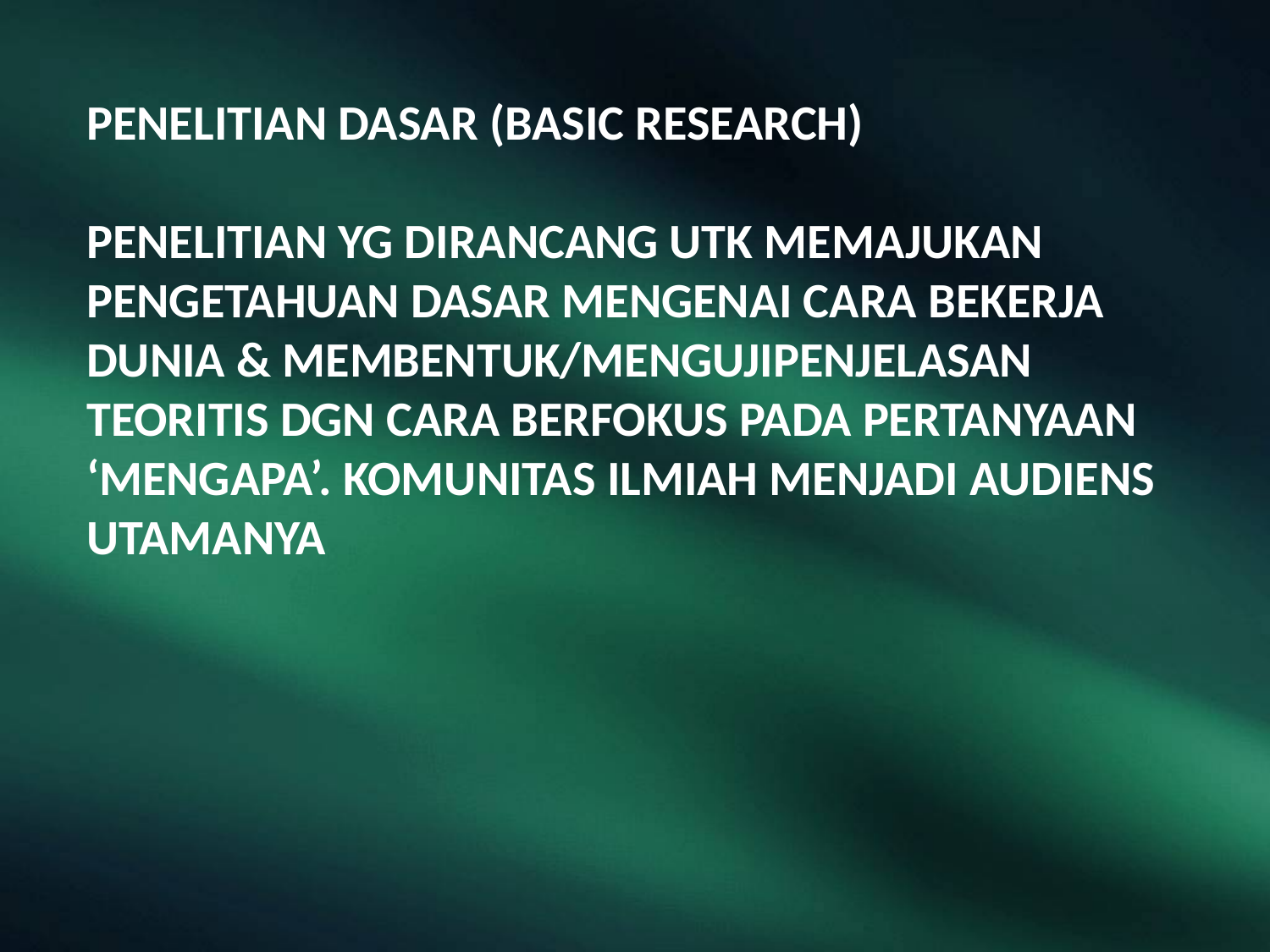

PENELITIAN DASAR (BASIC RESEARCH)

PENELITIAN YG DIRANCANG UTK MEMAJUKAN PENGETAHUAN DASAR MENGENAI CARA BEKERJA DUNIA & MEMBENTUK/MENGUJIPENJELASAN TEORITIS DGN CARA BERFOKUS PADA PERTANYAAN ‘MENGAPA’. KOMUNITAS ILMIAH MENJADI AUDIENS UTAMANYA